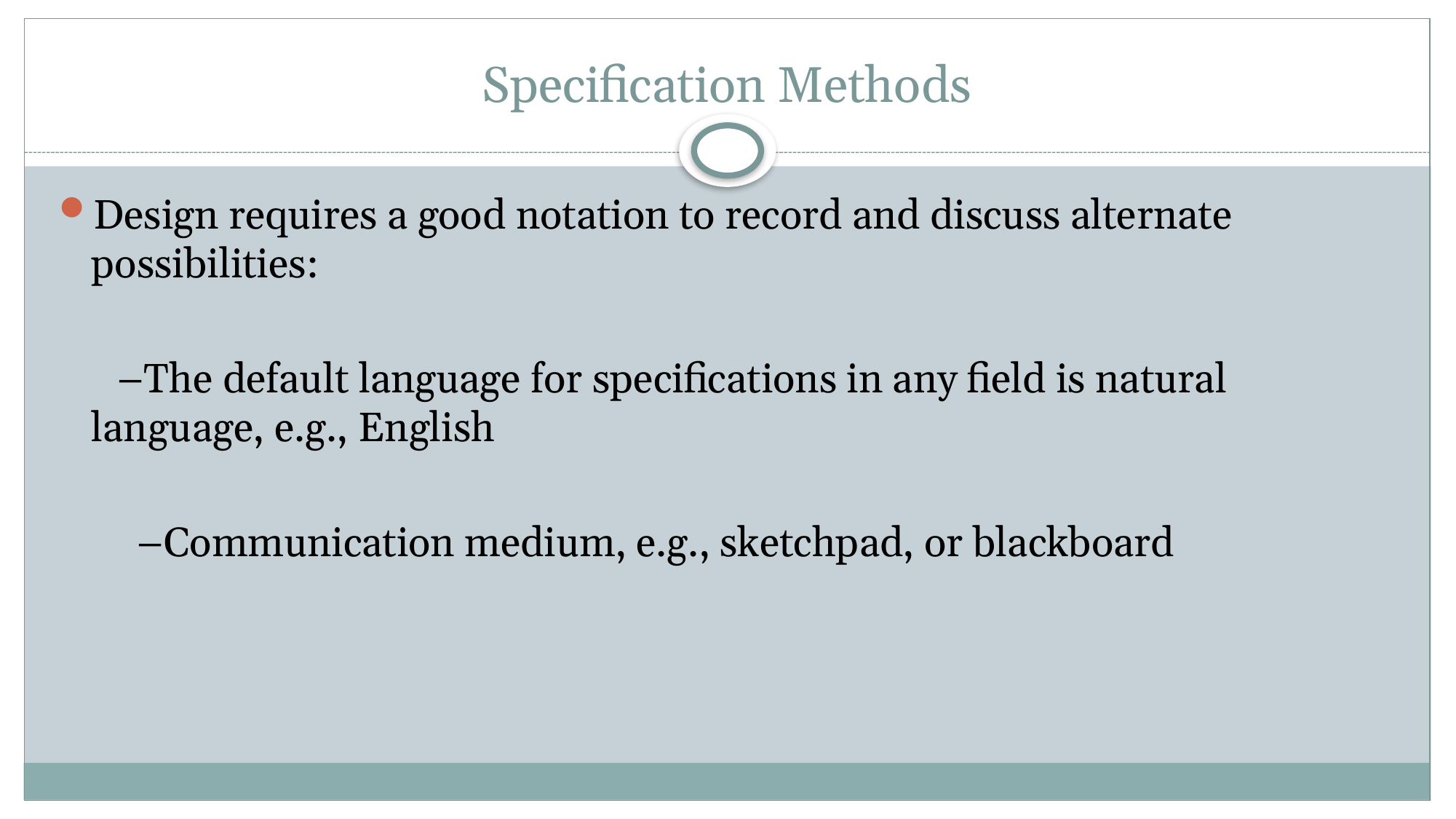

# Specification Methods
Design requires a good notation to record and discuss alternate possibilities:

      –The default language for specifications in any field is natural language, e.g., English

        –Communication medium, e.g., sketchpad, or blackboard